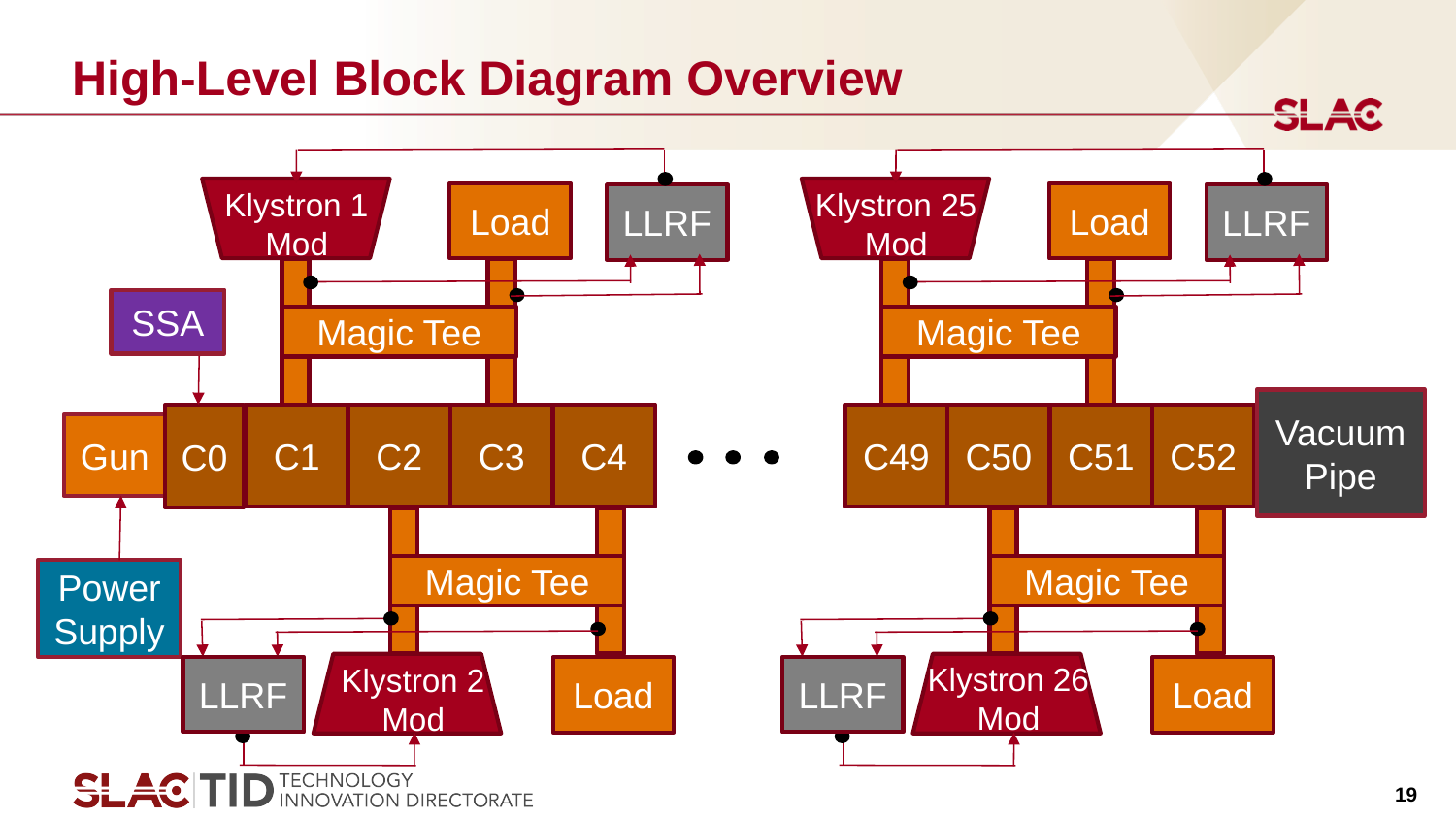

# High-Level Block Diagram Overview

Klystron 1
Mod

Load
LLRF

Magic Tee

C1
C2
C3
C4

Magic Tee

Klystron 2
Mod

LLRF
Load

Klystron 25
Mod

Load
LLRF

Magic Tee

C49
C50
C51
C52

Magic Tee

Klystron 26
Mod

LLRF
Load

SSA
Vacuum Pipe
C0
Gun

Power Supply
19